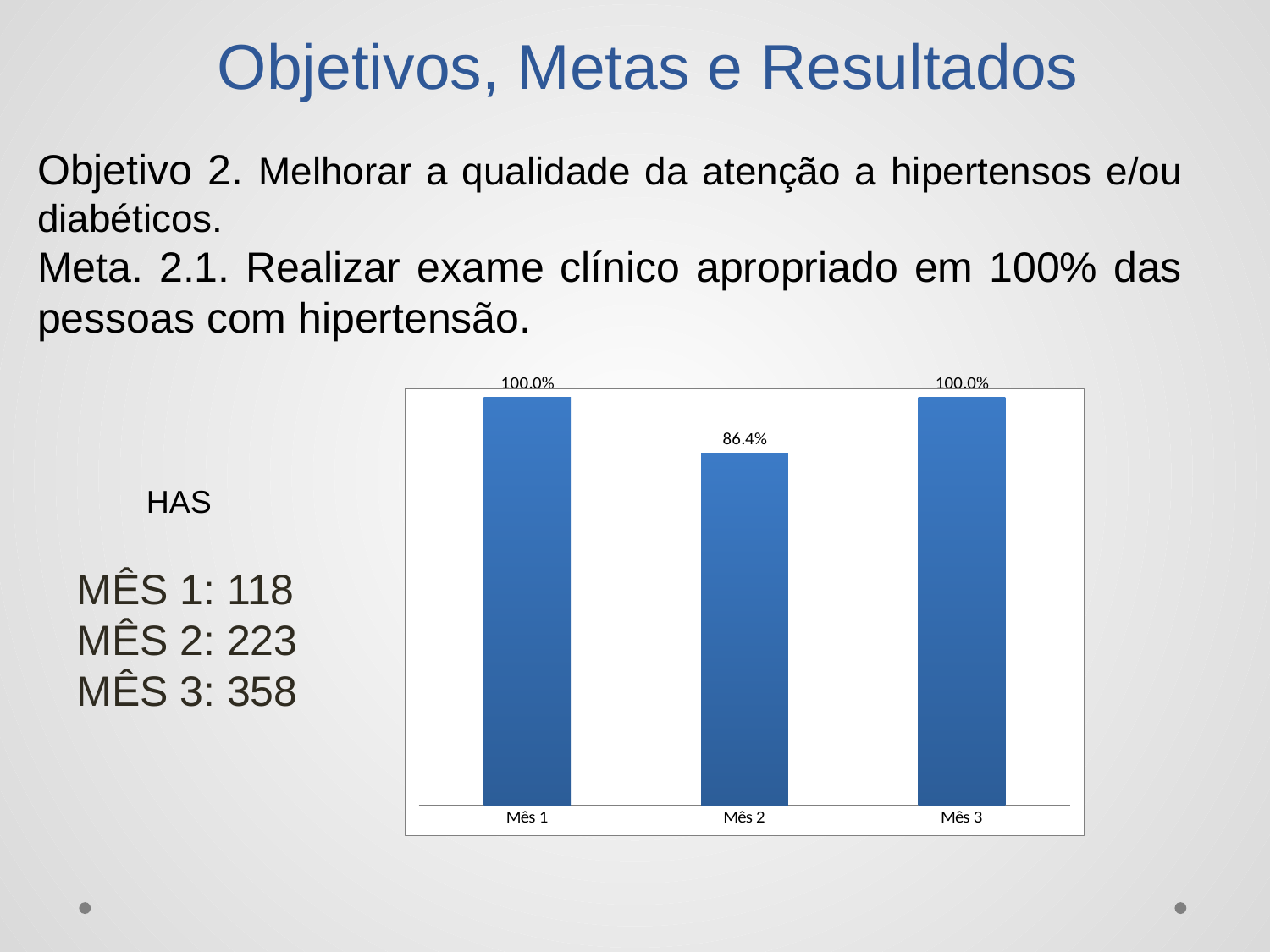

Objetivos, Metas e Resultados
Objetivo 2. Melhorar a qualidade da atenção a hipertensos e/ou diabéticos.
Meta. 2.1. Realizar exame clínico apropriado em 100% das pessoas com hipertensão.

### Chart

| Category | Proporção de pessoas com hipertensão com o exame clínico em dia de acordo com o protocolo |
|---|---|
| Mês 1 | 1.0 |
| Mês 2 | 0.8643410852713178 |
| Mês 3 | 1.0 |
HAS
MÊS 1: 118
MÊS 2: 223
MÊS 3: 358